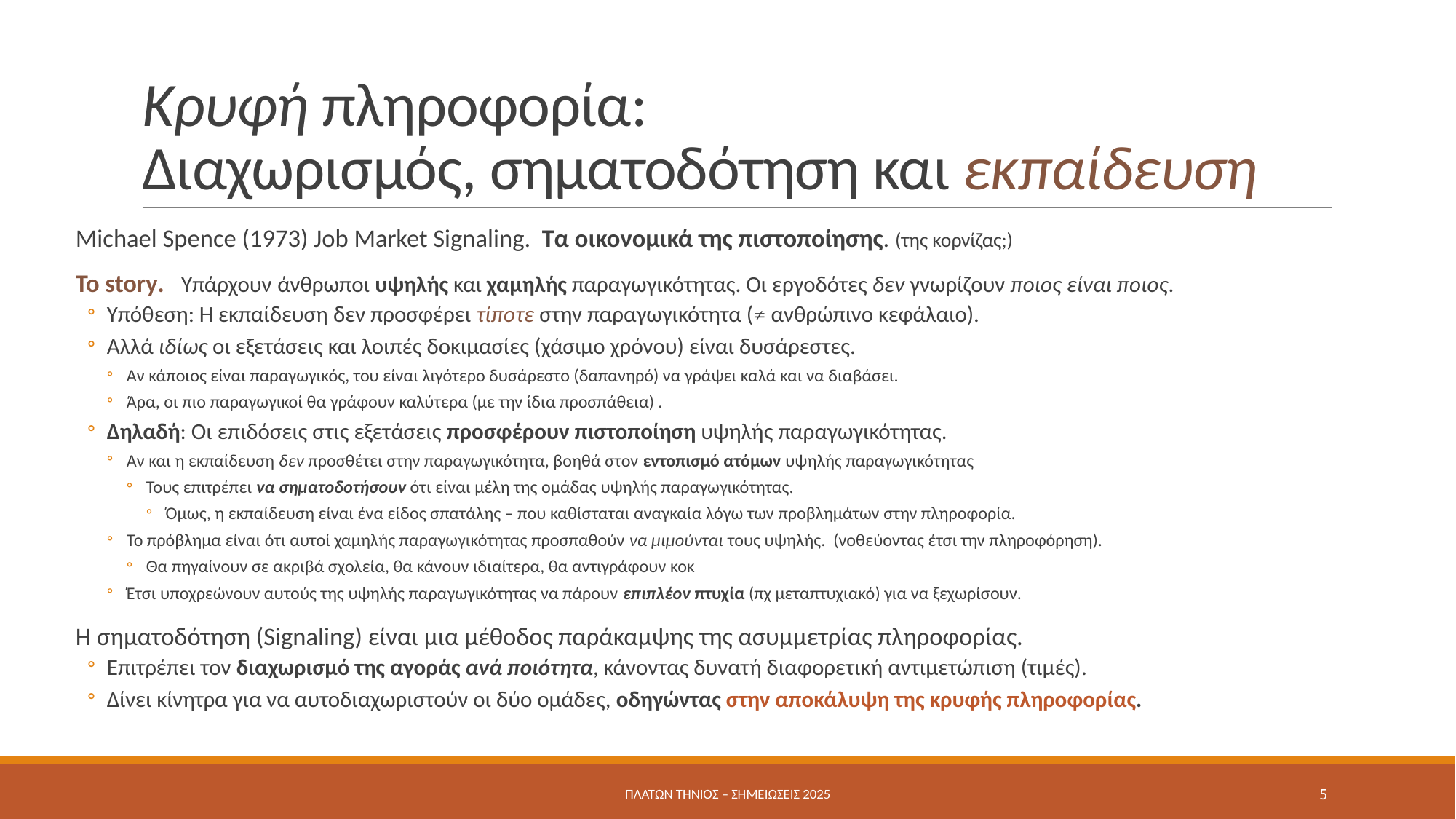

# Κρυφή πληροφορία: Διαχωρισμός, σηματοδότηση και εκπαίδευση
Michael Spence (1973) Job Market Signaling.  Τα οικονομικά της πιστοποίησης. (της κορνίζας;)
Το story.   Υπάρχουν άνθρωποι υψηλής και χαμηλής παραγωγικότητας. Οι εργοδότες δεν γνωρίζουν ποιος είναι ποιος.
Υπόθεση: Η εκπαίδευση δεν προσφέρει τίποτε στην παραγωγικότητα (≠ ανθρώπινο κεφάλαιο).
Αλλά ιδίως οι εξετάσεις και λοιπές δοκιμασίες (χάσιμο χρόνου) είναι δυσάρεστες.
Αν κάποιος είναι παραγωγικός, του είναι λιγότερο δυσάρεστο (δαπανηρό) να γράψει καλά και να διαβάσει.
Άρα, οι πιο παραγωγικοί θα γράφουν καλύτερα (με την ίδια προσπάθεια) .
Δηλαδή: Οι επιδόσεις στις εξετάσεις προσφέρουν πιστοποίηση υψηλής παραγωγικότητας.
Αν και η εκπαίδευση δεν προσθέτει στην παραγωγικότητα, βοηθά στον εντοπισμό ατόμων υψηλής παραγωγικότητας
Τους επιτρέπει να σηματοδοτήσουν ότι είναι μέλη της ομάδας υψηλής παραγωγικότητας.
Όμως, η εκπαίδευση είναι ένα είδος σπατάλης – που καθίσταται αναγκαία λόγω των προβλημάτων στην πληροφορία.
Το πρόβλημα είναι ότι αυτοί χαμηλής παραγωγικότητας προσπαθούν να μιμούνται τους υψηλής.  (νοθεύοντας έτσι την πληροφόρηση).
Θα πηγαίνουν σε ακριβά σχολεία, θα κάνουν ιδιαίτερα, θα αντιγράφουν κοκ
Έτσι υποχρεώνουν αυτούς της υψηλής παραγωγικότητας να πάρουν επιπλέον πτυχία (πχ μεταπτυχιακό) για να ξεχωρίσουν.
Η σηματοδότηση (Signaling) είναι μια μέθοδος παράκαμψης της ασυμμετρίας πληροφορίας.
Επιτρέπει τον διαχωρισμό της αγοράς ανά ποιότητα, κάνοντας δυνατή διαφορετική αντιμετώπιση (τιμές).
Δίνει κίνητρα για να αυτοδιαχωριστούν οι δύο ομάδες, οδηγώντας στην αποκάλυψη της κρυφής πληροφορίας.
Πλάτων Τήνιος – σημειώσεις 2025
5